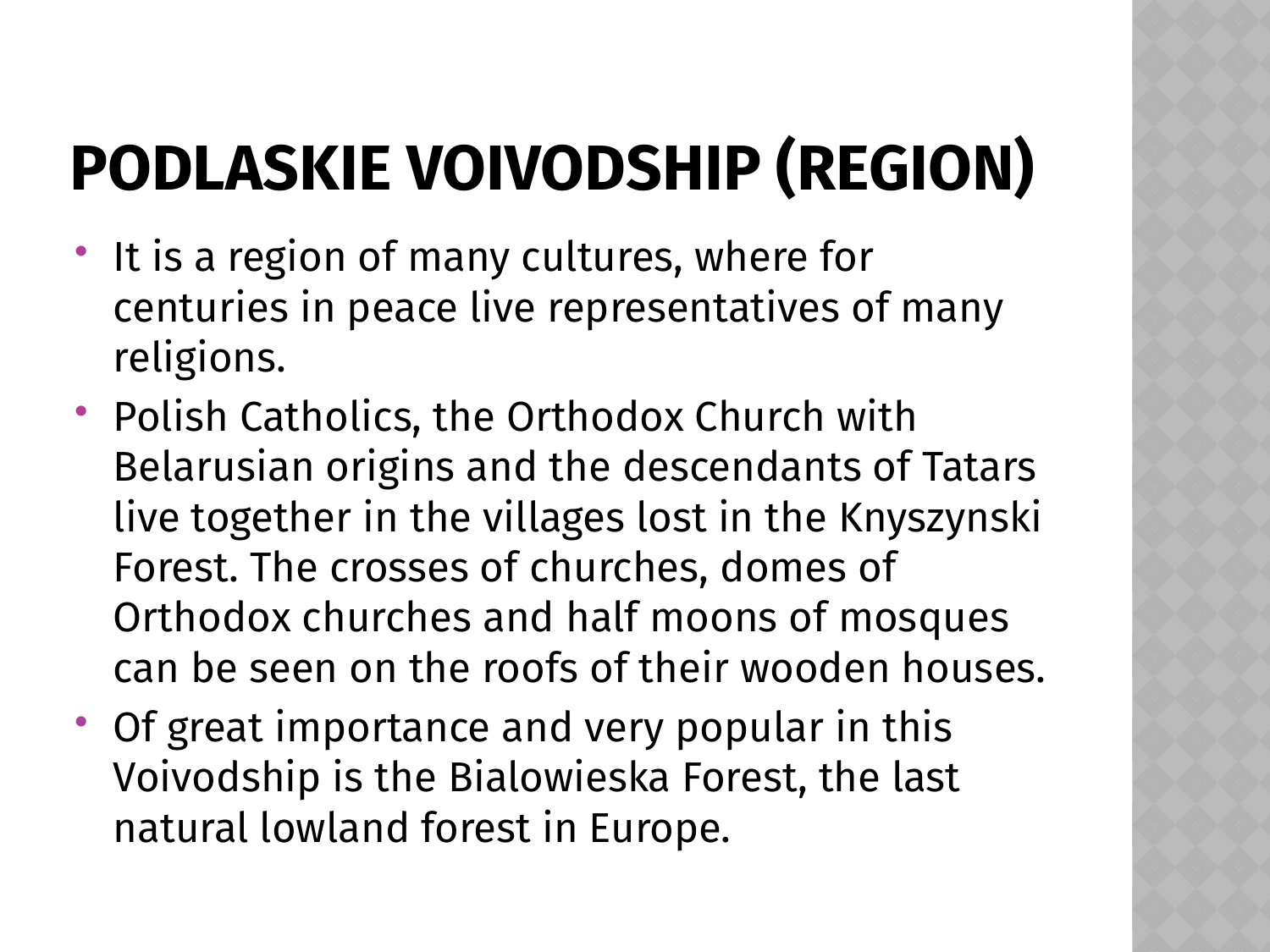

# Podlaskie VOIVODSHIP (REGION)
It is a region of many cultures, where for centuries in peace live representatives of many religions.
Polish Catholics, the Orthodox Church with Belarusian origins and the descendants of Tatars live together in the villages lost in the Knyszynski Forest. The crosses of churches, domes of Orthodox churches and half moons of mosques can be seen on the roofs of their wooden houses.
Of great importance and very popular in this Voivodship is the Bialowieska Forest, the last natural lowland forest in Europe.